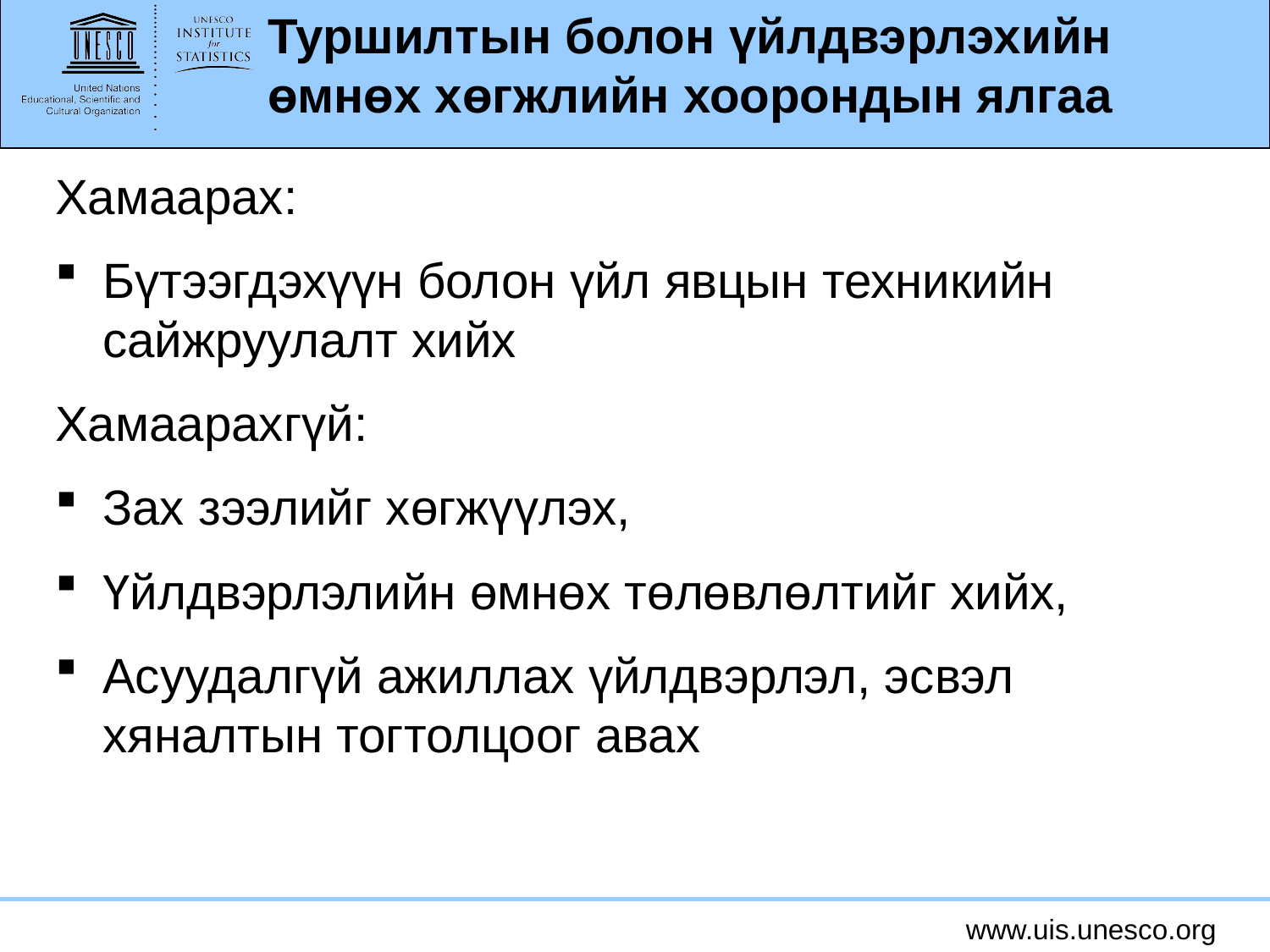

# Туршилтын болон үйлдвэрлэхийн өмнөх хөгжлийн хоорондын ялгаа
Хамаарах:
Бүтээгдэхүүн болон үйл явцын техникийн сайжруулалт хийх
Хамаарахгүй:
Зах зээлийг хөгжүүлэх,
Үйлдвэрлэлийн өмнөх төлөвлөлтийг хийх,
Асуудалгүй ажиллах үйлдвэрлэл, эсвэл хяналтын тогтолцоог авах